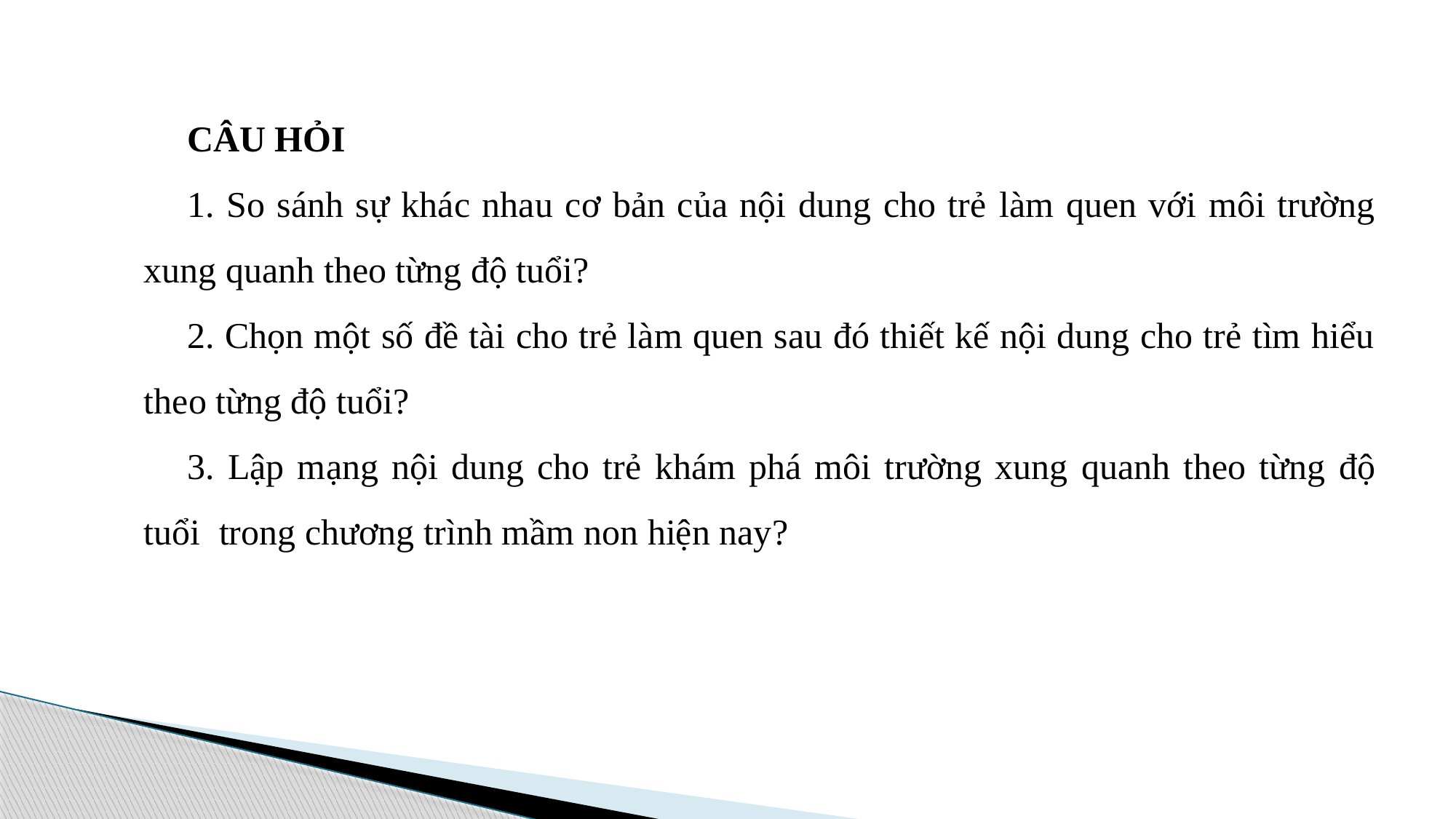

CÂU HỎI
1. So sánh sự khác nhau cơ bản của nội dung cho trẻ làm quen với môi trường xung quanh theo từng độ tuổi?
2. Chọn một số đề tài cho trẻ làm quen sau đó thiết kế nội dung cho trẻ tìm hiểu theo từng độ tuổi?
3. Lập mạng nội dung cho trẻ khám phá môi trường xung quanh theo từng độ tuổi  trong chương trình mầm non hiện nay?